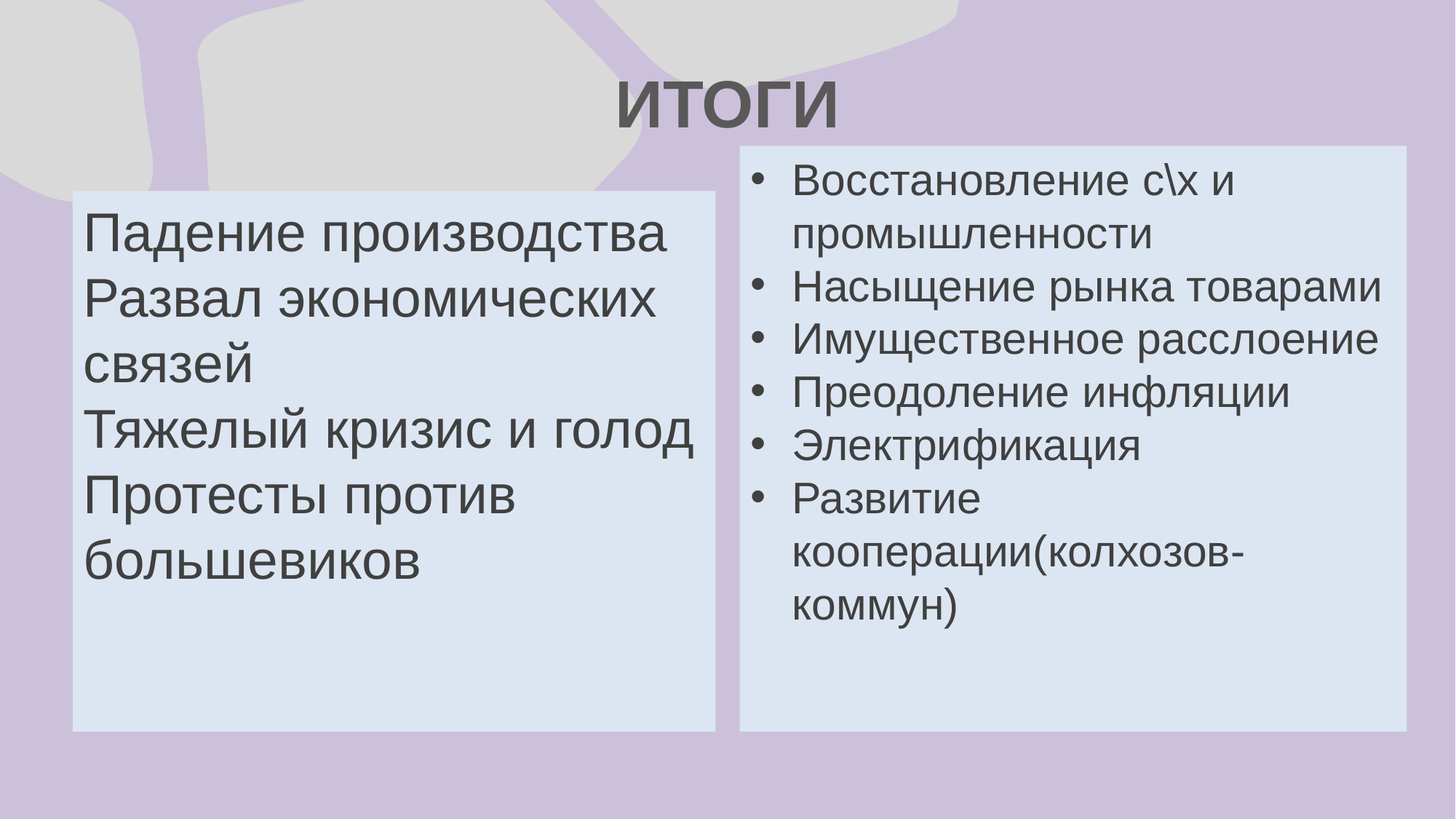

# ИТОГИ
Восстановление с\х и промышленности
Насыщение рынка товарами
Имущественное расслоение
Преодоление инфляции
Электрификация
Развитие кооперации(колхозов-коммун)
Падение производства
Развал экономических связей
Тяжелый кризис и голод
Протесты против большевиков